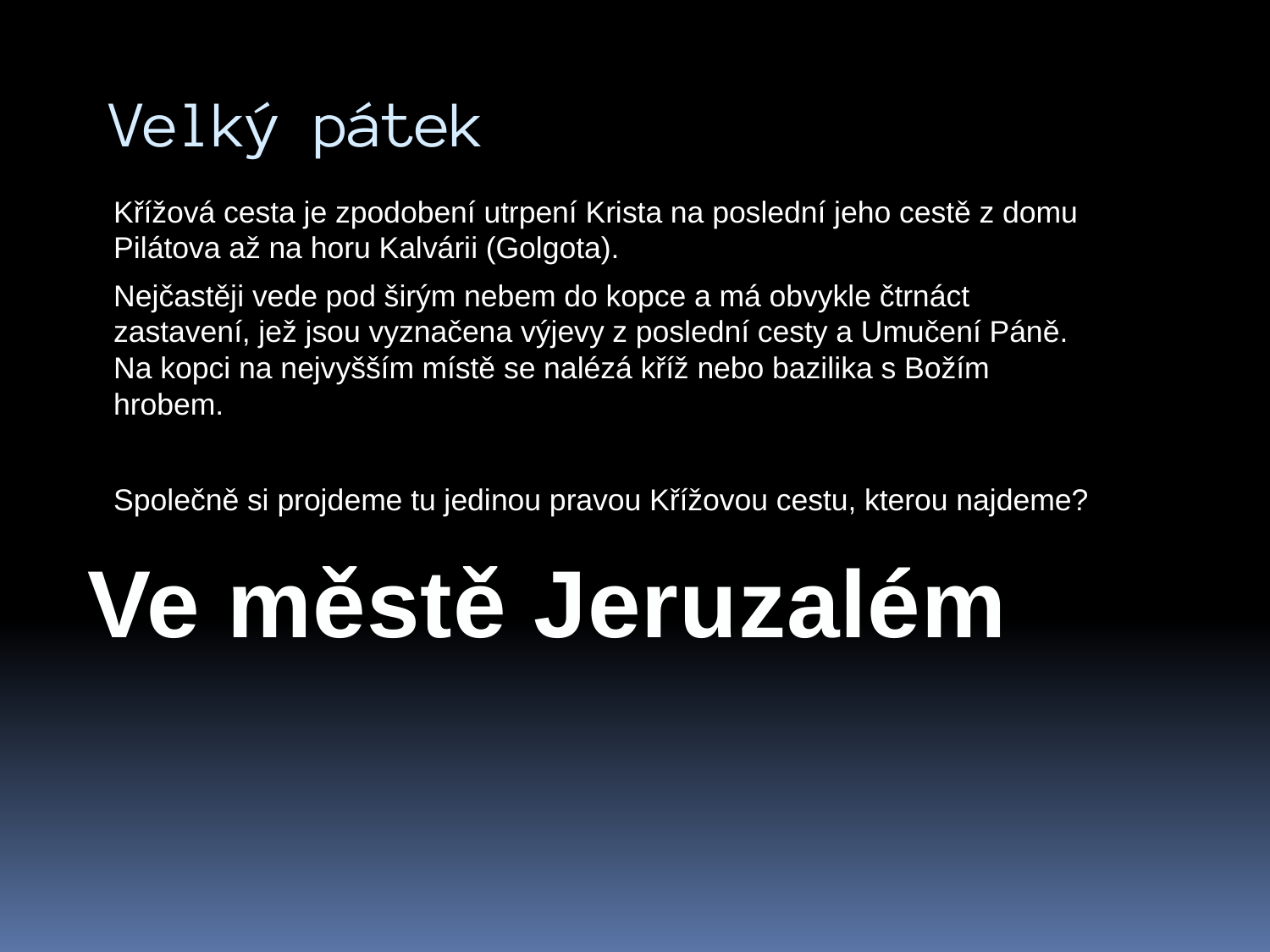

# Velký pátek
Křížová cesta je zpodobení utrpení Krista na poslední jeho cestě z domu Pilátova až na horu Kalvárii (Golgota).
Nejčastěji vede pod širým nebem do kopce a má obvykle čtrnáct zastavení, jež jsou vyznačena výjevy z poslední cesty a Umučení Páně. Na kopci na nejvyšším místě se nalézá kříž nebo bazilika s Božím hrobem.

Společně si projdeme tu jedinou pravou Křížovou cestu, kterou najdeme?

Ve městě Jeruzalém